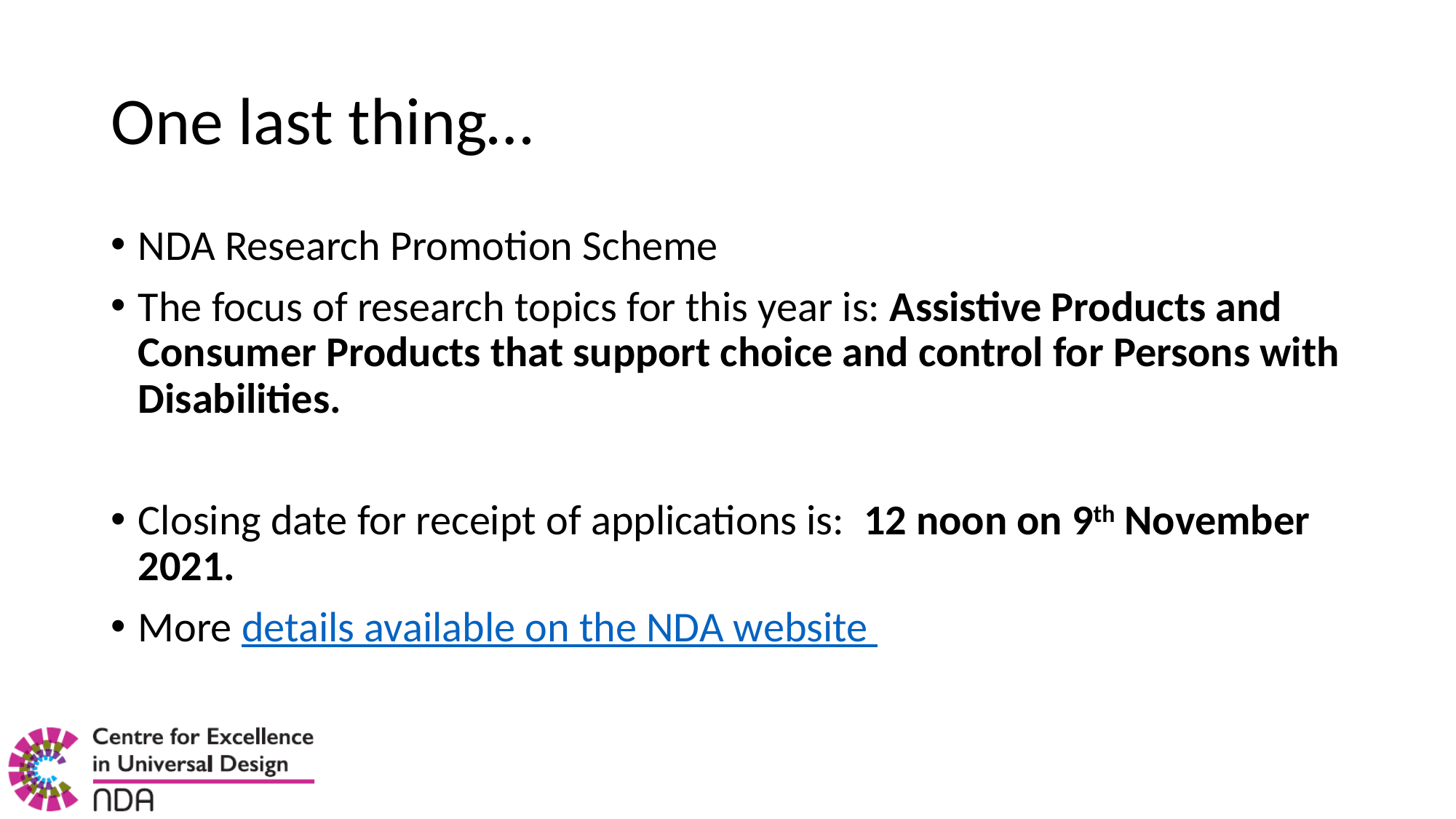

# One last thing…
NDA Research Promotion Scheme
The focus of research topics for this year is: Assistive Products and Consumer Products that support choice and control for Persons with Disabilities.

Closing date for receipt of applications is:  12 noon on 9th November 2021.
More details available on the NDA website